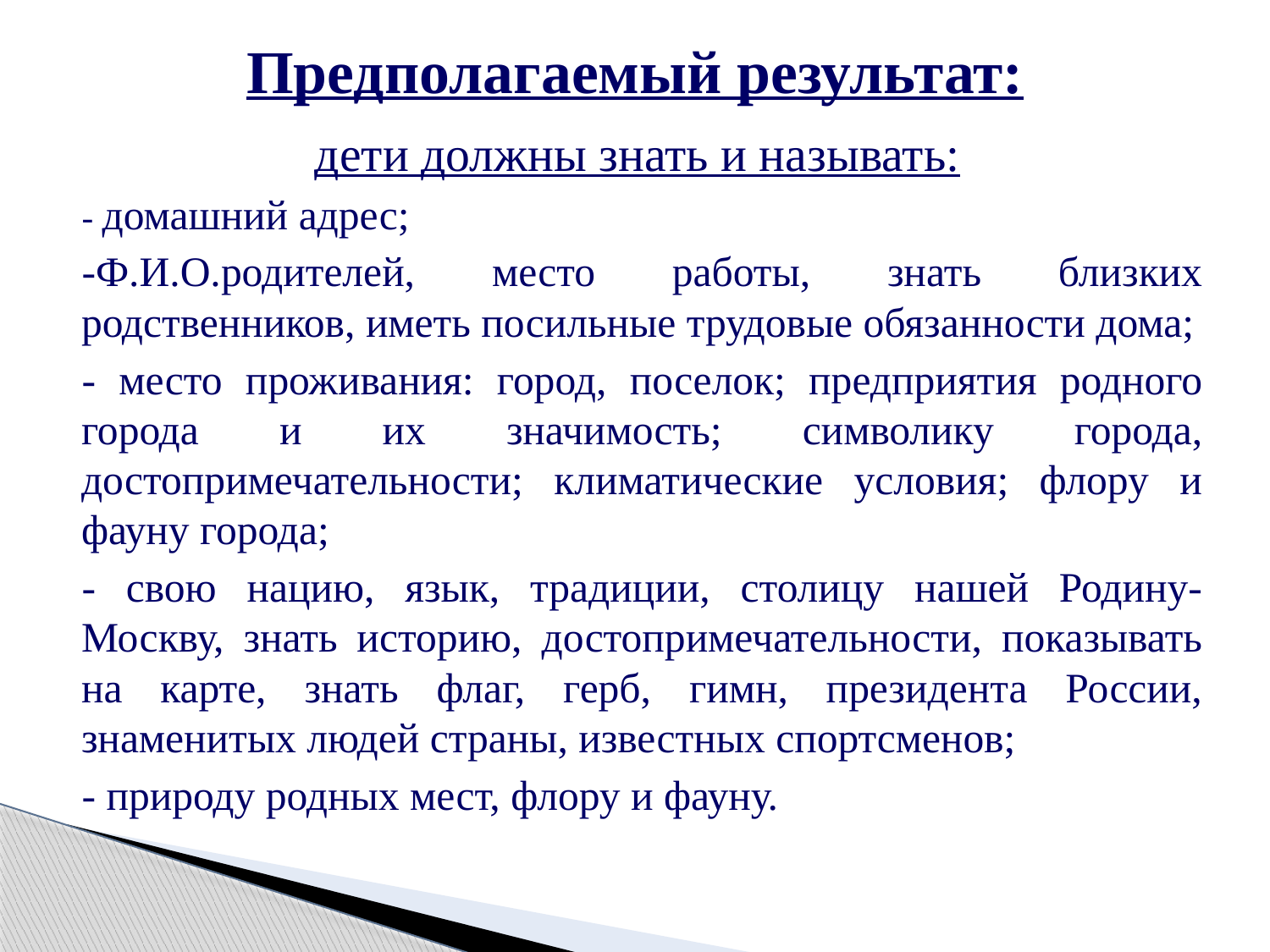

Предполагаемый результат:
дети должны знать и называть:
- домашний адрес;
-Ф.И.О.родителей, место работы, знать близких родственников, иметь посильные трудовые обязанности дома;
- место проживания: город, поселок; предприятия родного города и их значимость; символику города, достопримечательности; климатические условия; флору и фауну города;
- свою нацию, язык, традиции, столицу нашей Родину- Москву, знать историю, достопримечательности, показывать на карте, знать флаг, герб, гимн, президента России, знаменитых людей страны, известных спортсменов;
- природу родных мест, флору и фауну.